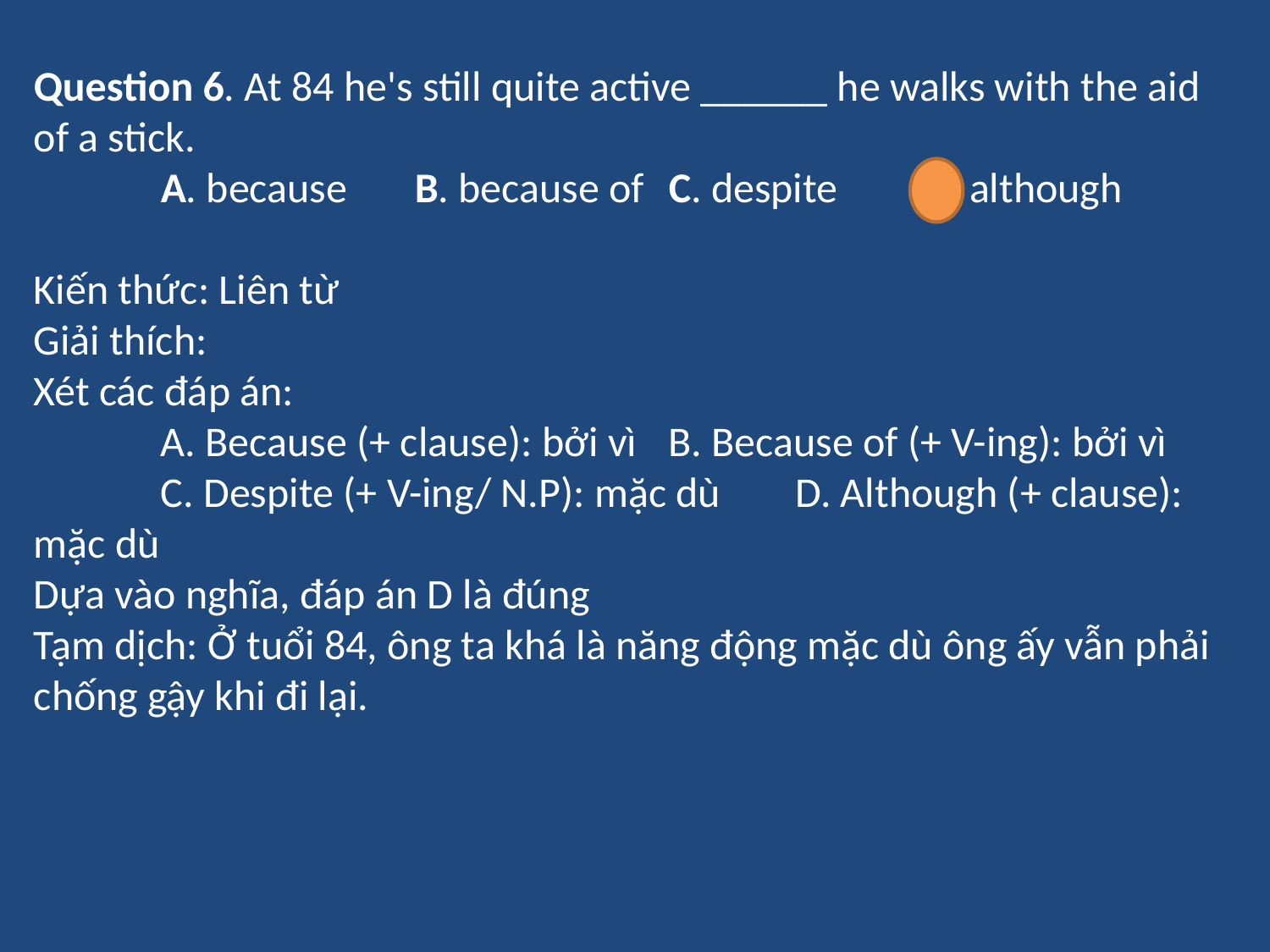

Question 6. At 84 he's still quite active ______ he walks with the aid of a stick.
	A. because	B. because of	C. despite	D. although

Kiến thức: Liên từ
Giải thích:
Xét các đáp án:
	A. Because (+ clause): bởi vì	B. Because of (+ V-ing): bởi vì
	C. Despite (+ V-ing/ N.P): mặc dù	D. Although (+ clause): mặc dù
Dựa vào nghĩa, đáp án D là đúng
Tạm dịch: Ở tuổi 84, ông ta khá là năng động mặc dù ông ấy vẫn phải chống gậy khi đi lại.